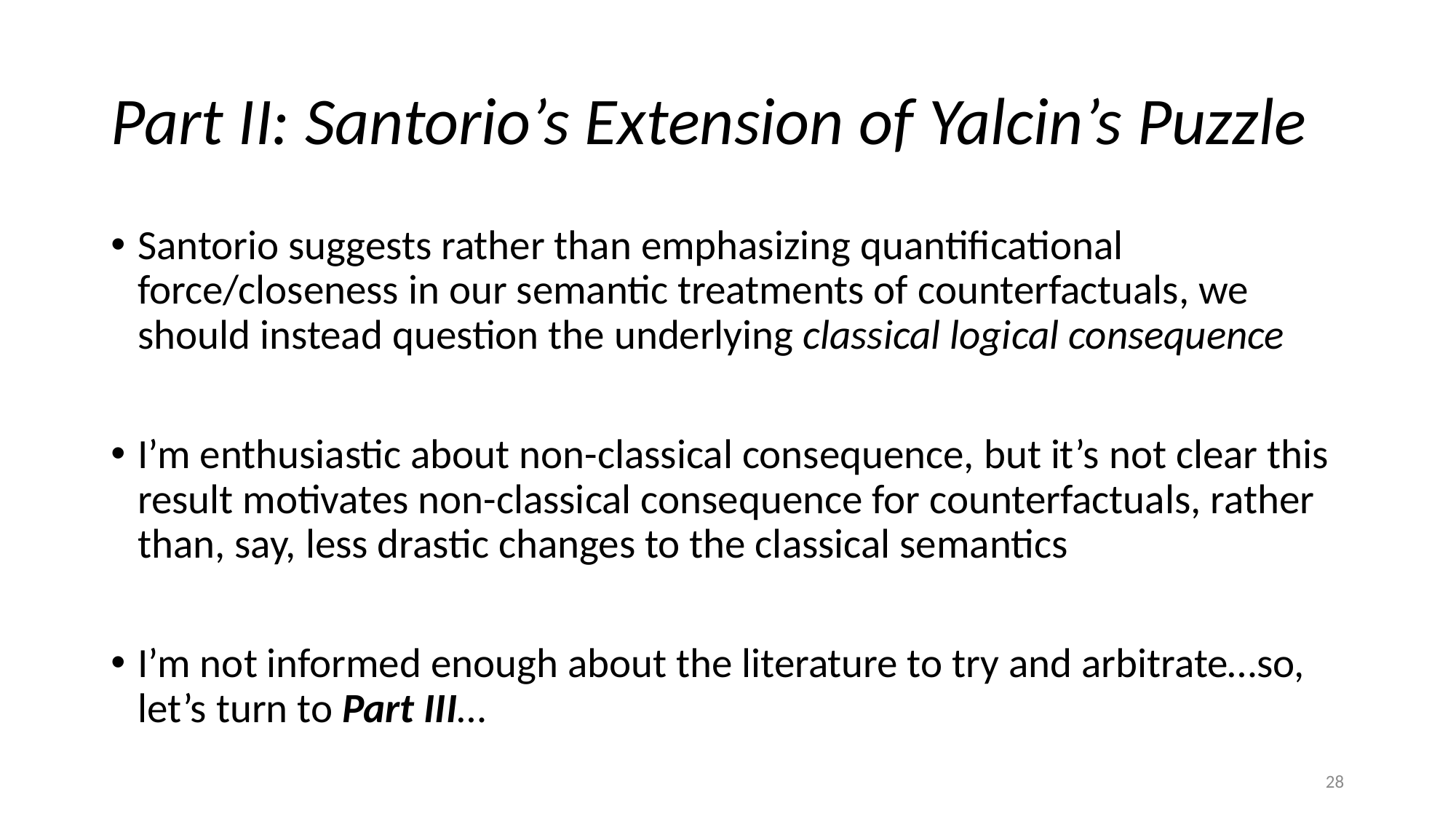

# Part II: Santorio’s Extension of Yalcin’s Puzzle
Santorio suggests rather than emphasizing quantificational force/closeness in our semantic treatments of counterfactuals, we should instead question the underlying classical logical consequence

I’m enthusiastic about non-classical consequence, but it’s not clear this result motivates non-classical consequence for counterfactuals, rather than, say, less drastic changes to the classical semantics

I’m not informed enough about the literature to try and arbitrate…so, let’s turn to Part III…
28